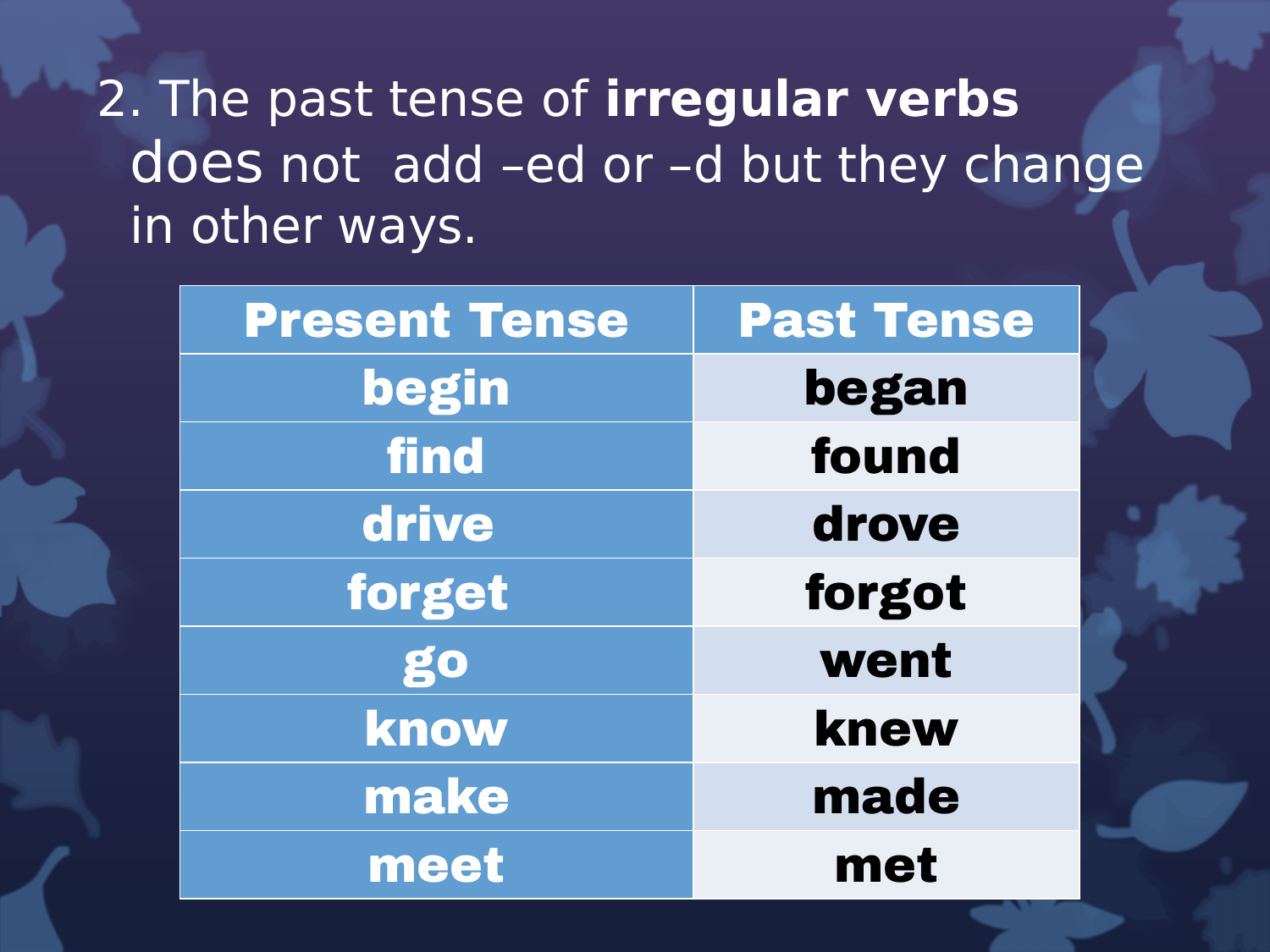

2. The past tense of irregular verbs does not  add –ed or –d but they change in other ways.
| Present Tense | Past Tense |
| --- | --- |
| begin | began |
| find | found |
| drive | drove |
| forget | forgot |
| go | went |
| know | knew |
| make | made |
| meet | met |